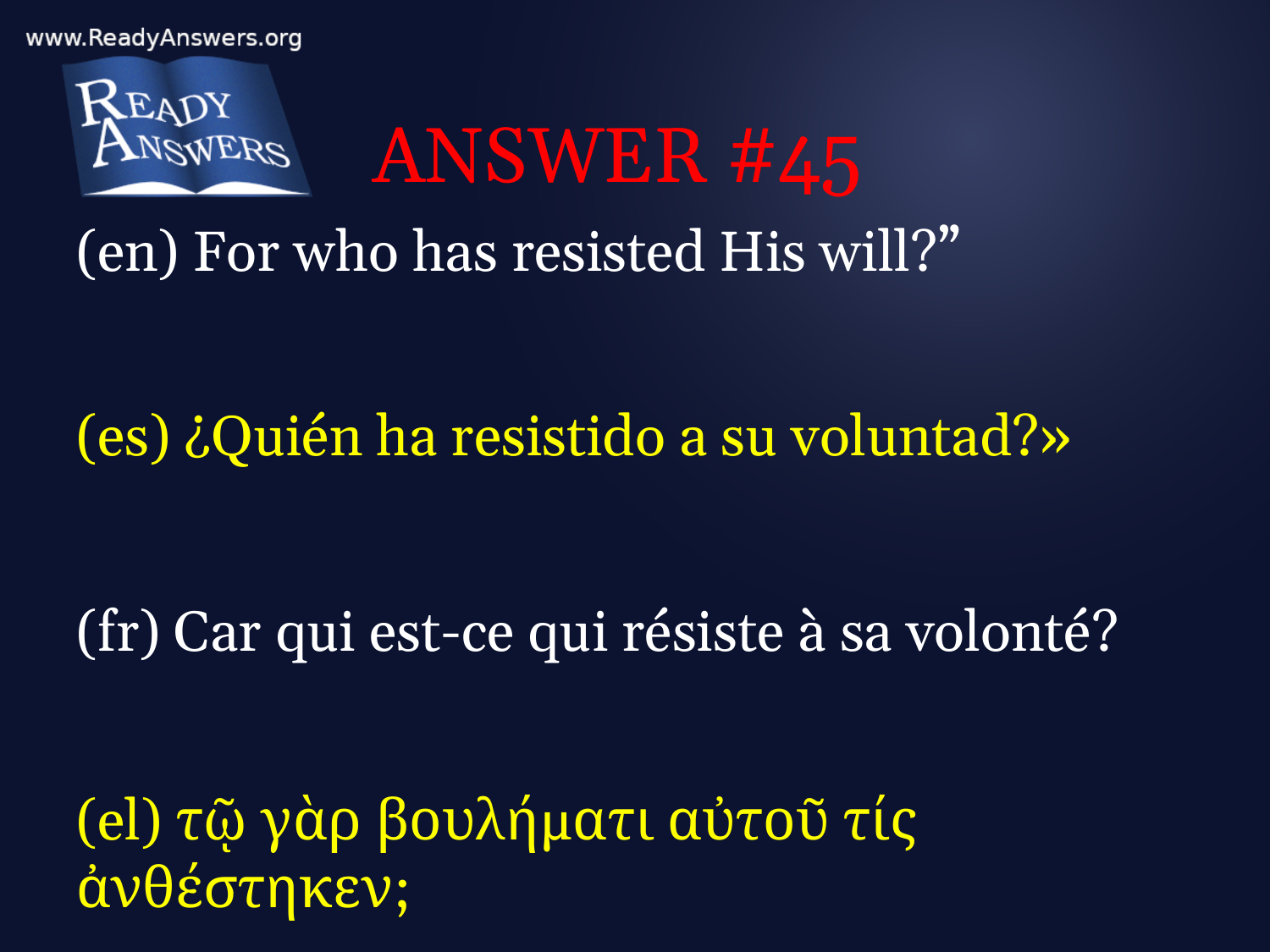

# ANSWER #45
(en) For who has resisted His will?”
(es) ¿Quién ha resistido a su voluntad?»
(fr) Car qui est-ce qui résiste à sa volonté?
(el) τῷ γὰρ βουλήματι αὐτοῦ τίς ἀνθέστηκεν;